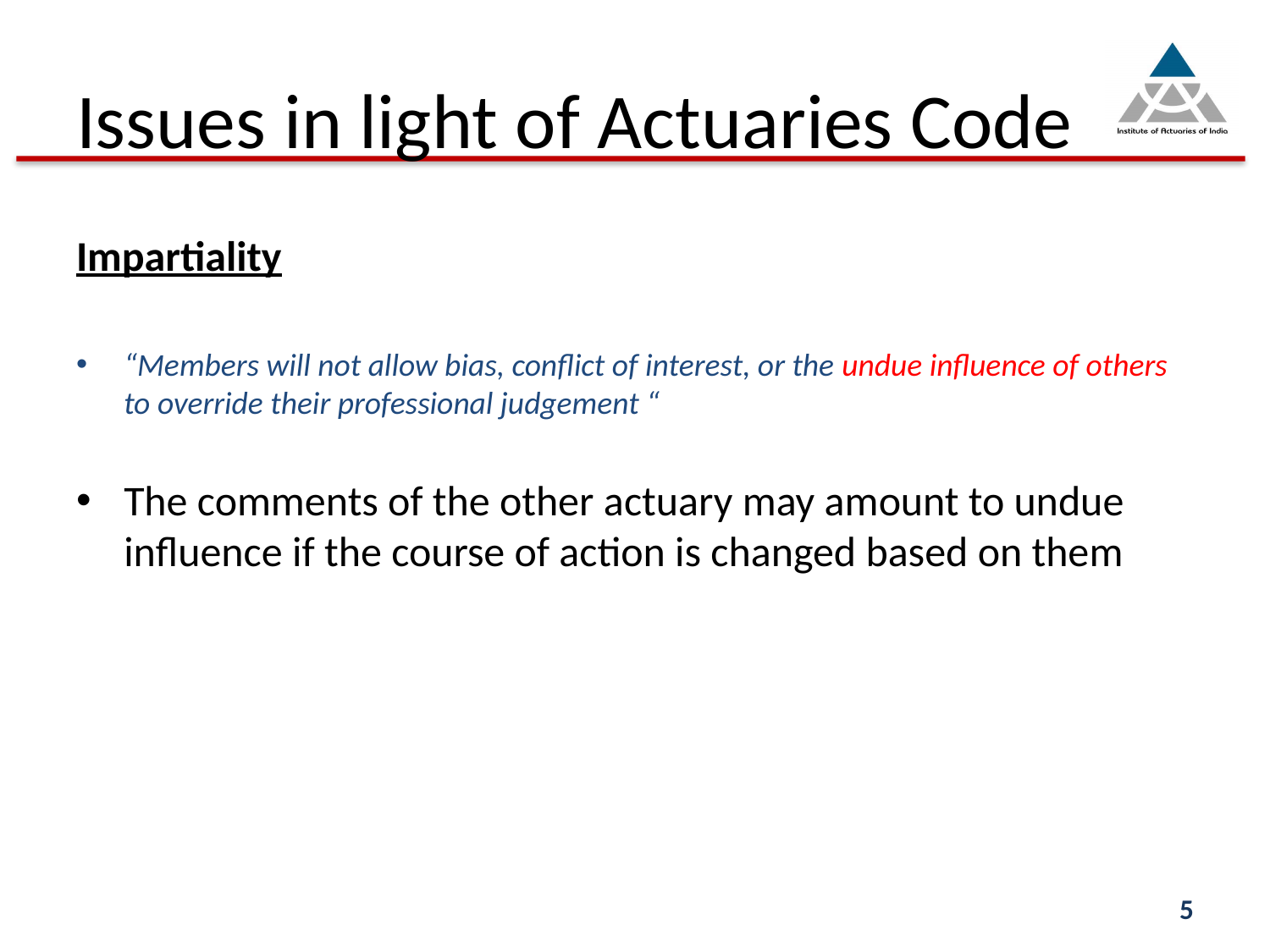

# Issues in light of Actuaries Code
Impartiality

“Members will not allow bias, conflict of interest, or the undue influence of others to override their professional judgement “

The comments of the other actuary may amount to undue influence if the course of action is changed based on them

5